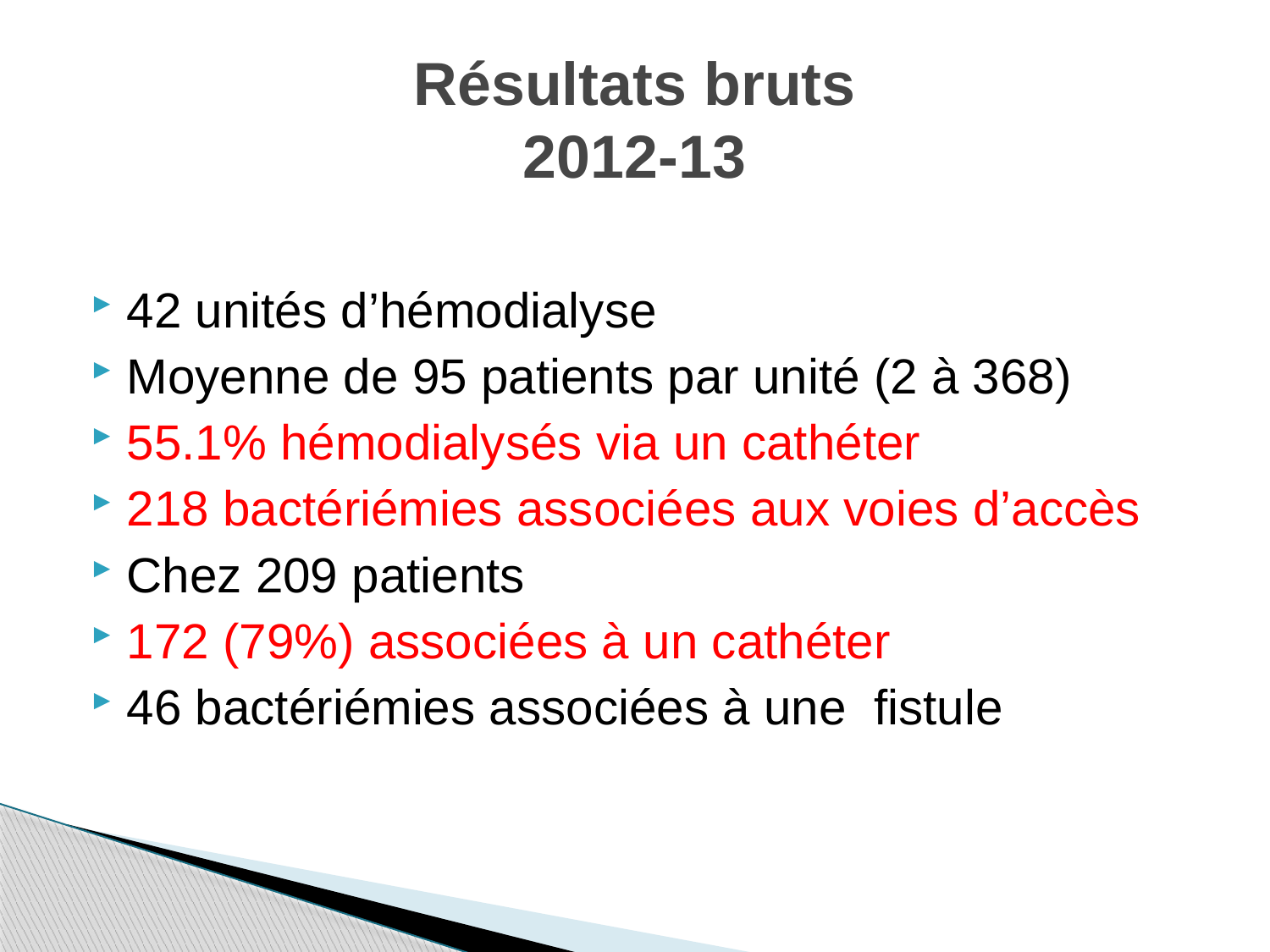

# Résultats bruts 2012-13

42 unités d’hémodialyse
Moyenne de 95 patients par unité (2 à 368)
55.1% hémodialysés via un cathéter
218 bactériémies associées aux voies d’accès
Chez 209 patients
172 (79%) associées à un cathéter
46 bactériémies associées à une  fistule